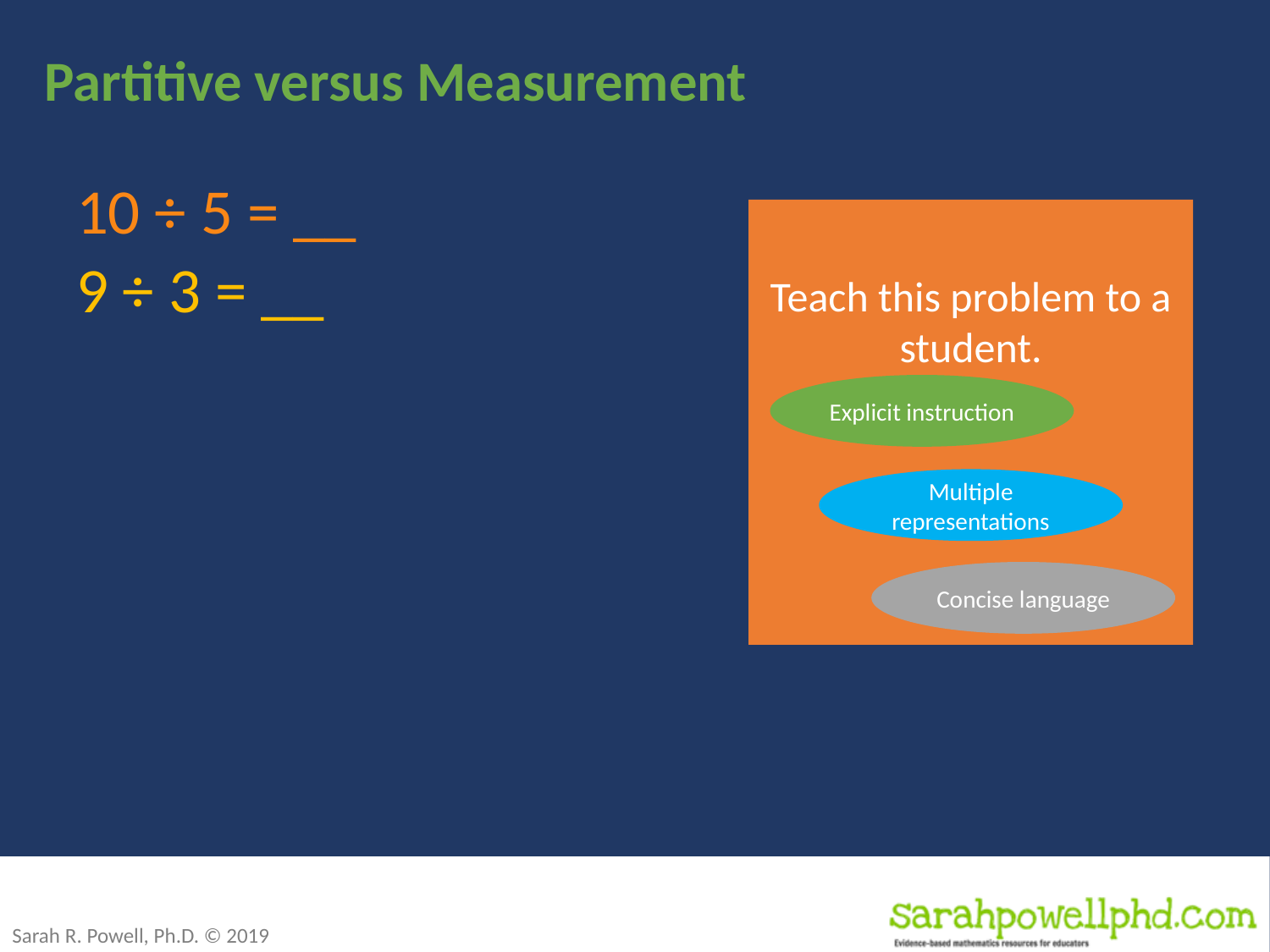

# Partitive versus Measurement
10 ÷ 5 = __
9 ÷ 3 = __

Teach this problem to a student.

Explicit instruction
Multiple representations
Concise language